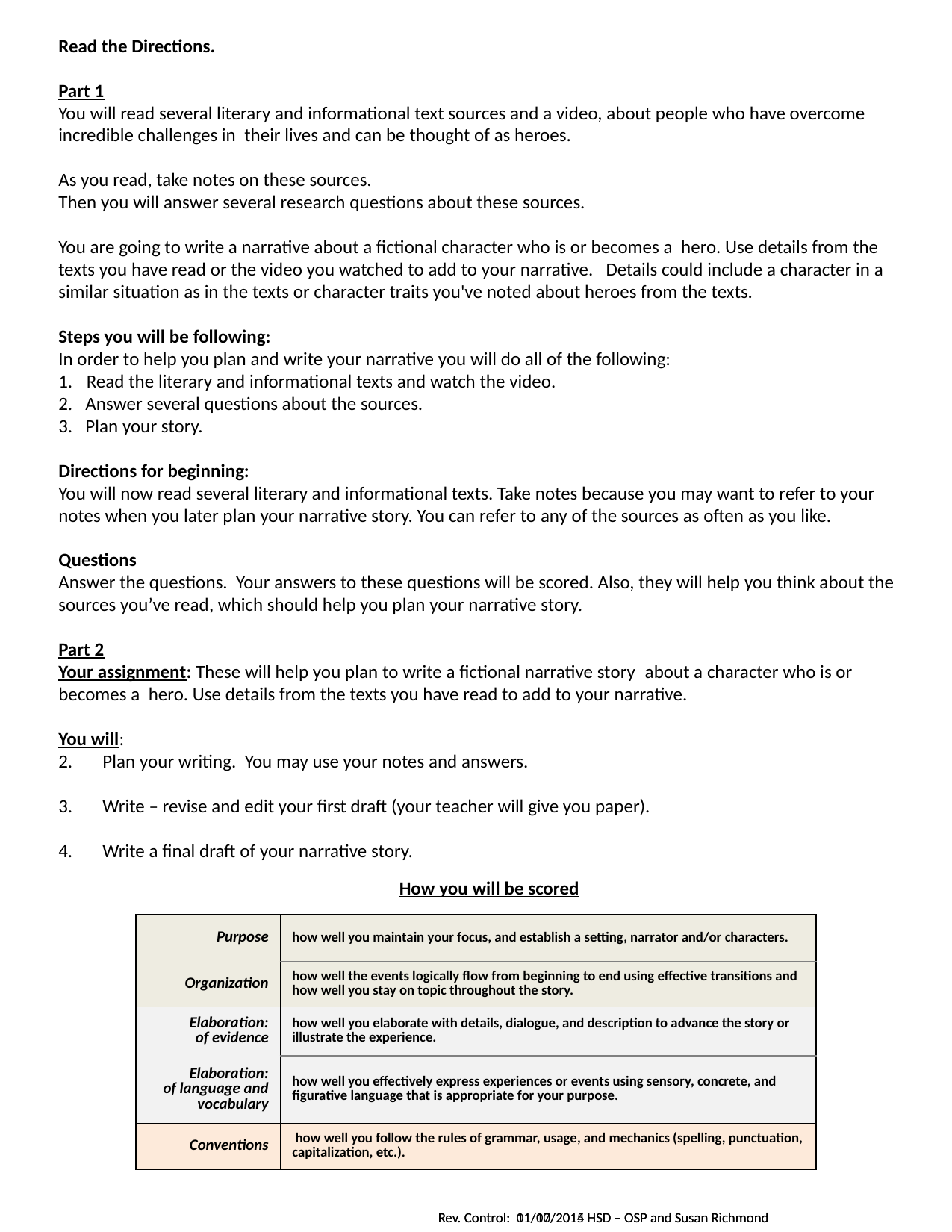

Read the Directions.

Part 1
You will read several literary and informational text sources and a video, about people who have overcome incredible challenges in  their lives and can be thought of as heroes.

As you read, take notes on these sources.
Then you will answer several research questions about these sources.

You are going to write a narrative about a fictional character who is or becomes a  hero. Use details from the
texts you have read or the video you watched to add to your narrative.   Details could include a character in a
similar situation as in the texts or character traits you've noted about heroes from the texts.

Steps you will be following:
In order to help you plan and write your narrative you will do all of the following:
Read the literary and informational texts and watch the video.
2.   Answer several questions about the sources.
3.   Plan your story.

Directions for beginning:
You will now read several literary and informational texts. Take notes because you may want to refer to your notes when you later plan your narrative story. You can refer to any of the sources as often as you like.

Questions
Answer the questions.  Your answers to these questions will be scored. Also, they will help you think about the sources you’ve read, which should help you plan your narrative story.

Part 2
Your assignment: These will help you plan to write a fictional narrative story  about a character who is or
becomes a  hero. Use details from the texts you have read to add to your narrative.

You will:
Plan your writing.  You may use your notes and answers.

Write – revise and edit your first draft (your teacher will give you paper).

Write a final draft of your narrative story.

How you will be scored
| Purpose | how well you maintain your focus, and establish a setting, narrator and/or characters. |
| --- | --- |
| Organization | how well the events logically flow from beginning to end using effective transitions and how well you stay on topic throughout the story. |
| Elaboration: of evidence | how well you elaborate with details, dialogue, and description to advance the story or illustrate the experience. |
| Elaboration: of language and vocabulary | how well you effectively express experiences or events using sensory, concrete, and figurative language that is appropriate for your purpose. |
| Conventions | how well you follow the rules of grammar, usage, and mechanics (spelling, punctuation, capitalization, etc.). |